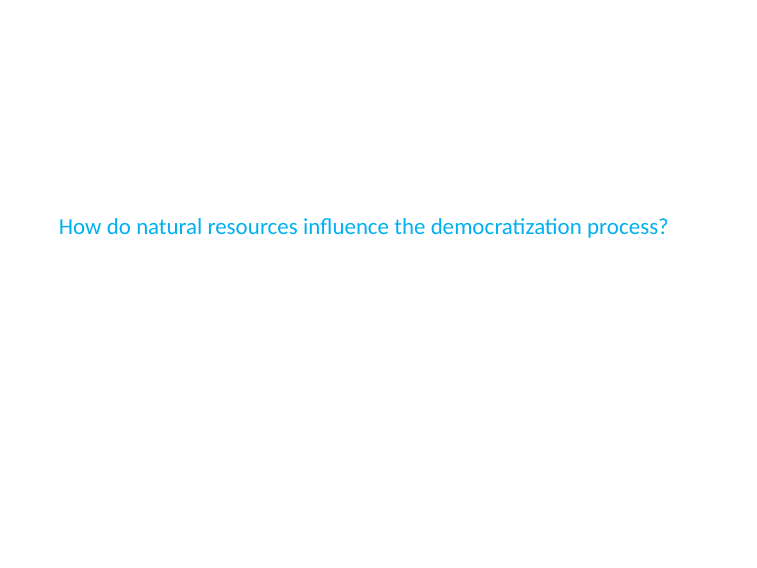

How do natural resources influence the democratization process?